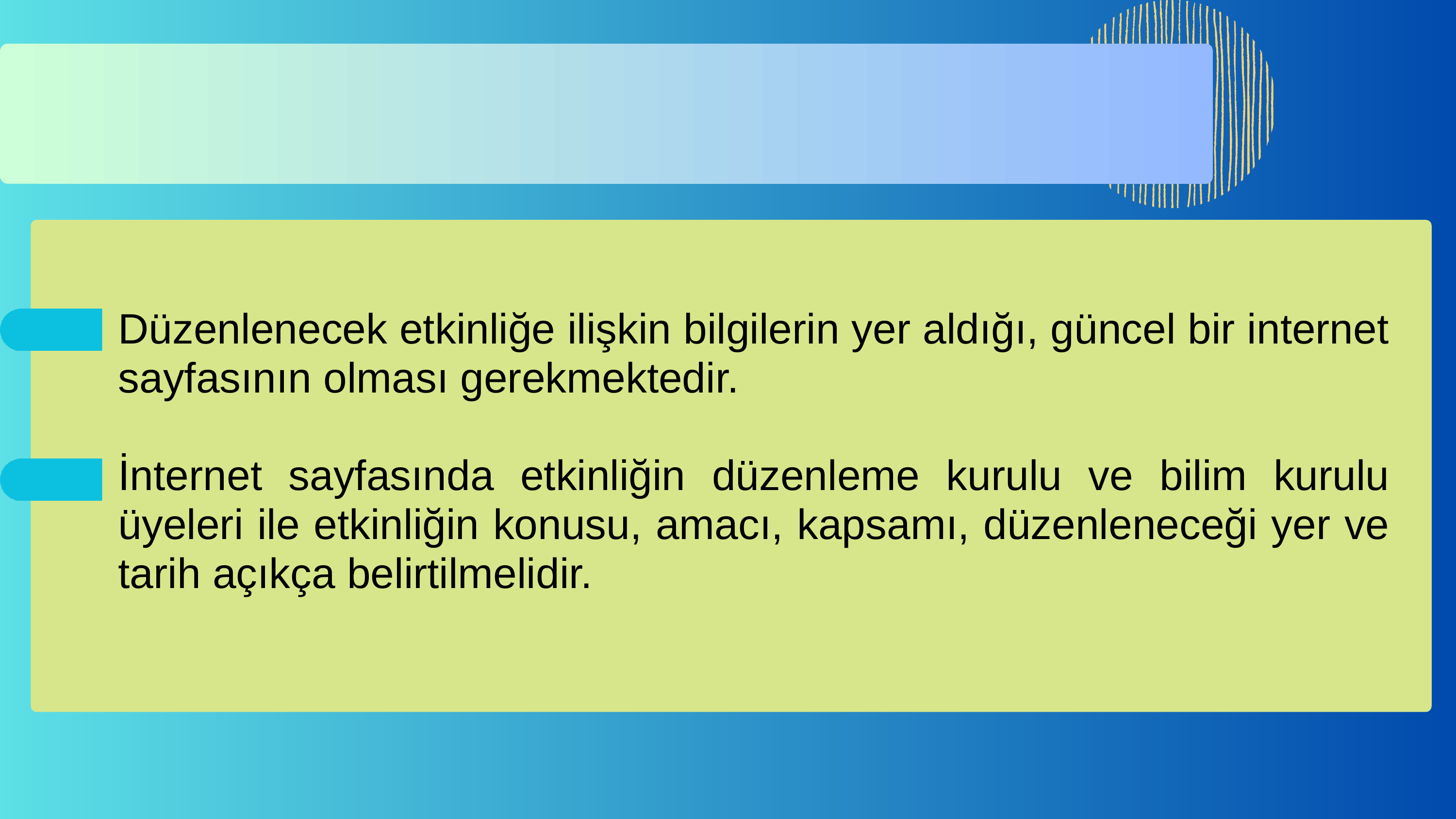

Düzenlenecek etkinliğe ilişkin bilgilerin yer aldığı, güncel bir internet sayfasının olması gerekmektedir.

İnternet sayfasında etkinliğin düzenleme kurulu ve bilim kurulu üyeleri ile etkinliğin konusu, amacı, kapsamı, düzenleneceği yer ve tarih açıkça belirtilmelidir.